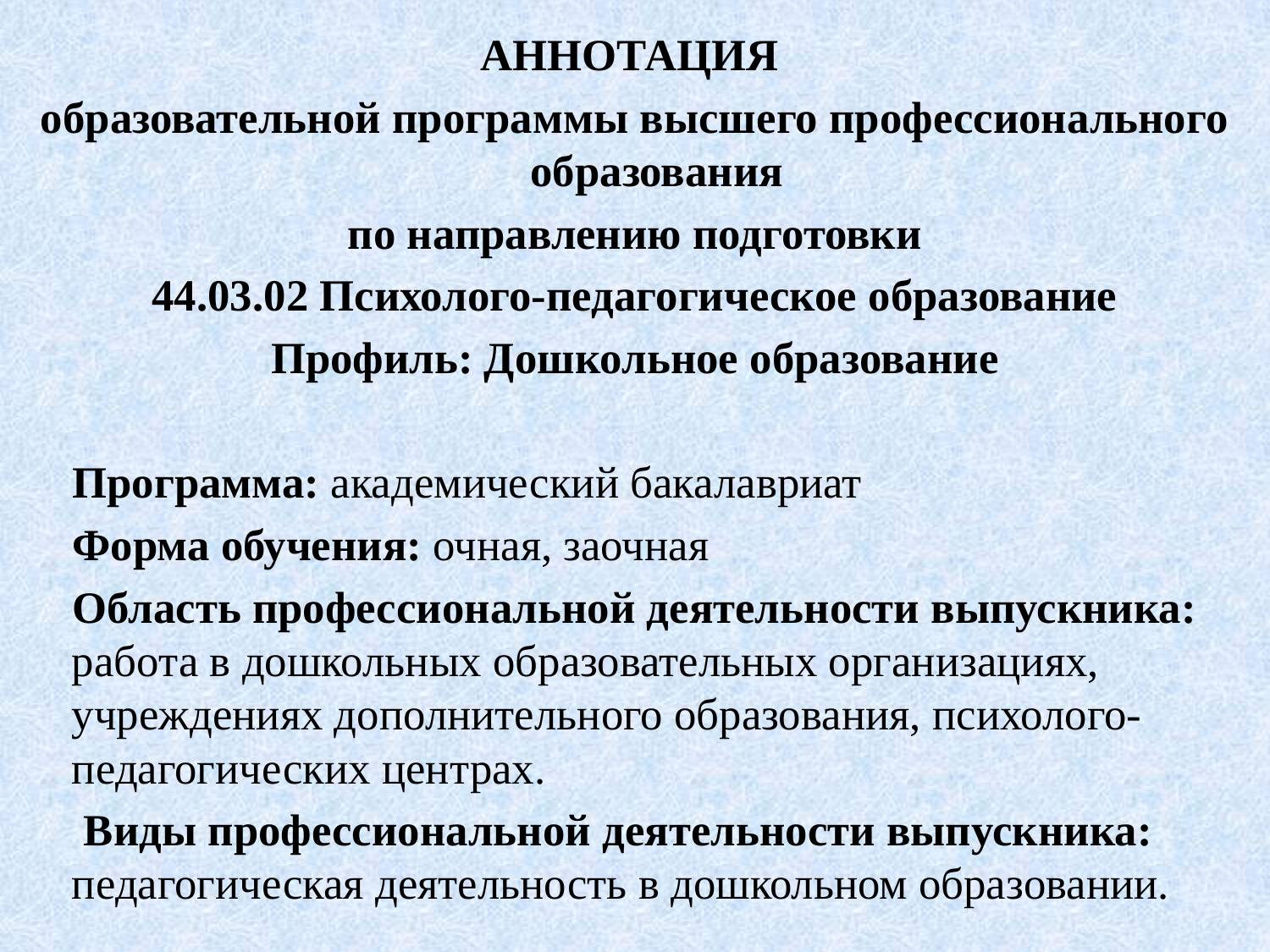

АННОТАЦИЯ
образовательной программы высшего профессионального образования
по направлению подготовки
44.03.02 Психолого-педагогическое образование
Профиль: Дошкольное образование

    Программа: академический бакалавриат
    Форма обучения: очная, заочная
    Область профессиональной деятельности выпускника: работа в дошкольных образовательных организациях, учреждениях дополнительного образования, психолого-педагогических центрах.
     Виды профессиональной деятельности выпускника: педагогическая деятельность в дошкольном образовании.